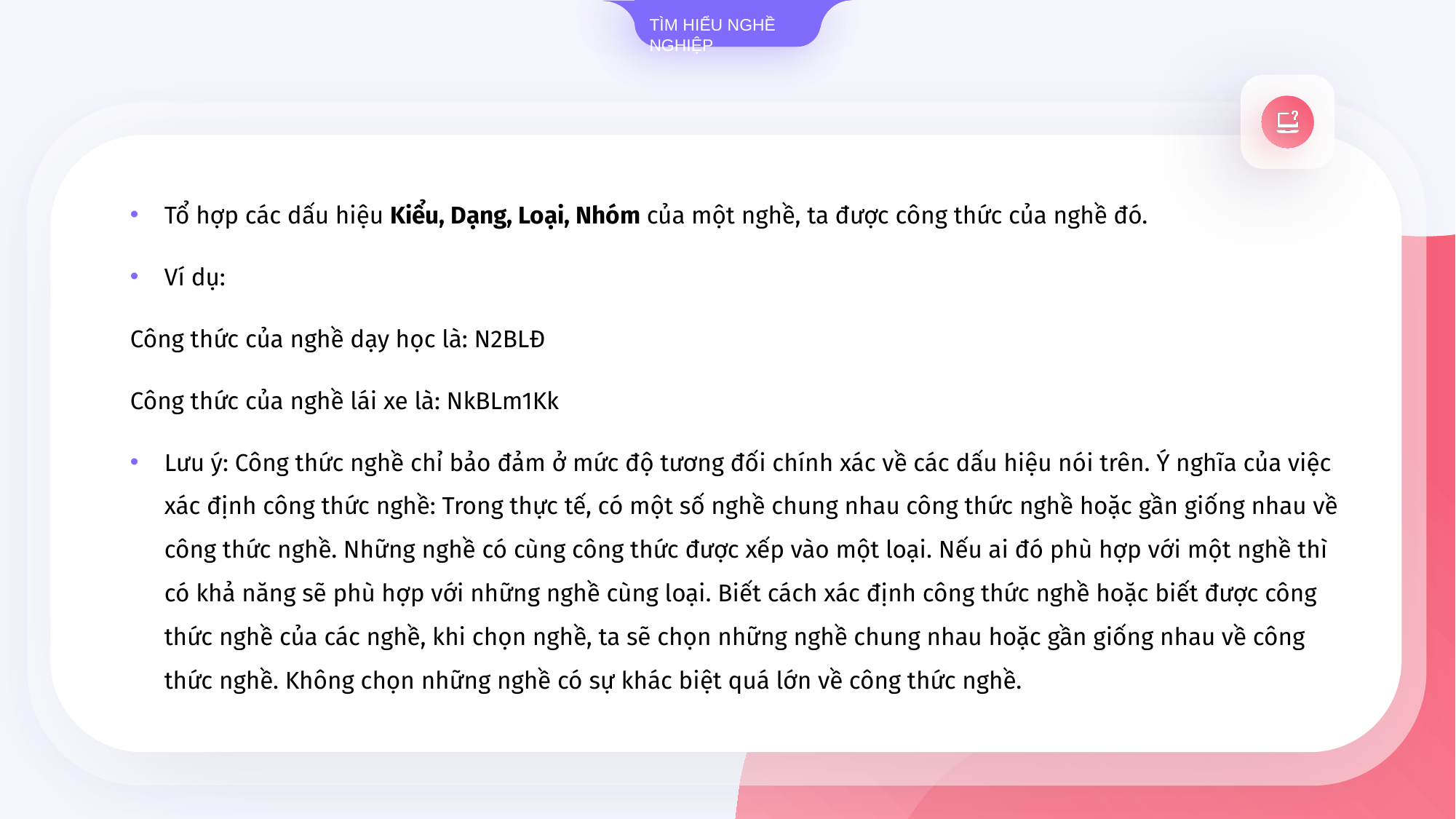

Tổ hợp các dấu hiệu Kiểu, Dạng, Loại, Nhóm của một nghề, ta được công thức của nghề đó.
Ví dụ:
Công thức của nghề dạy học là: N2BLĐ
Công thức của nghề lái xe là: NkBLm1Kk
Lưu ý: Công thức nghề chỉ bảo đảm ở mức độ tương đối chính xác về các dấu hiệu nói trên. Ý nghĩa của việc xác định công thức nghề: Trong thực tế, có một số nghề chung nhau công thức nghề hoặc gần giống nhau về công thức nghề. Những nghề có cùng công thức được xếp vào một loại. Nếu ai đó phù hợp với một nghề thì có khả năng sẽ phù hợp với những nghề cùng loại. Biết cách xác định công thức nghề hoặc biết được công thức nghề của các nghề, khi chọn nghề, ta sẽ chọn những nghề chung nhau hoặc gần giống nhau về công thức nghề. Không chọn những nghề có sự khác biệt quá lớn về công thức nghề.